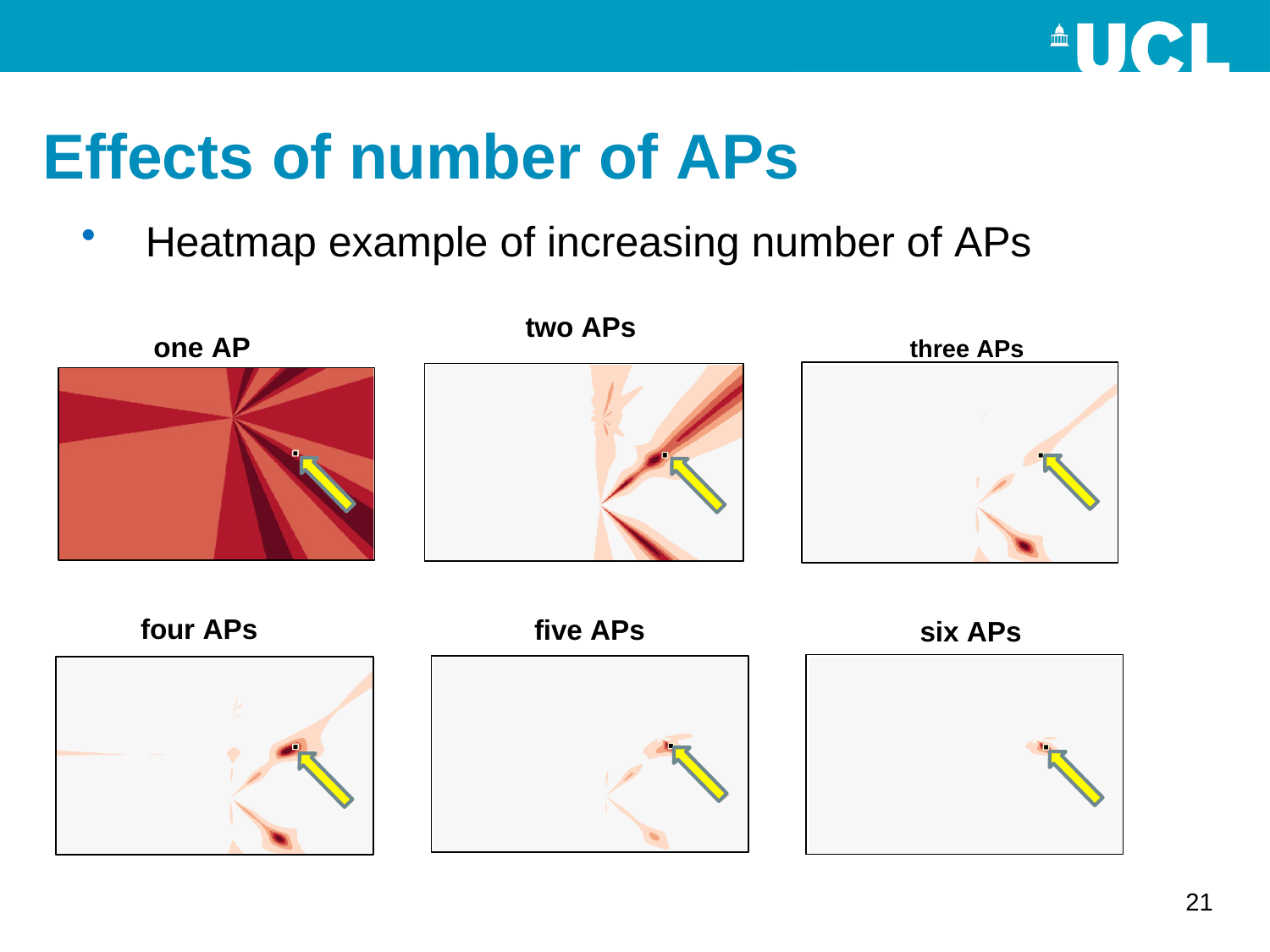

# Effects of number of APs
Heatmap example of increasing number of APs
two APs
one AP	three APs

four APs
five APs
six APs

21